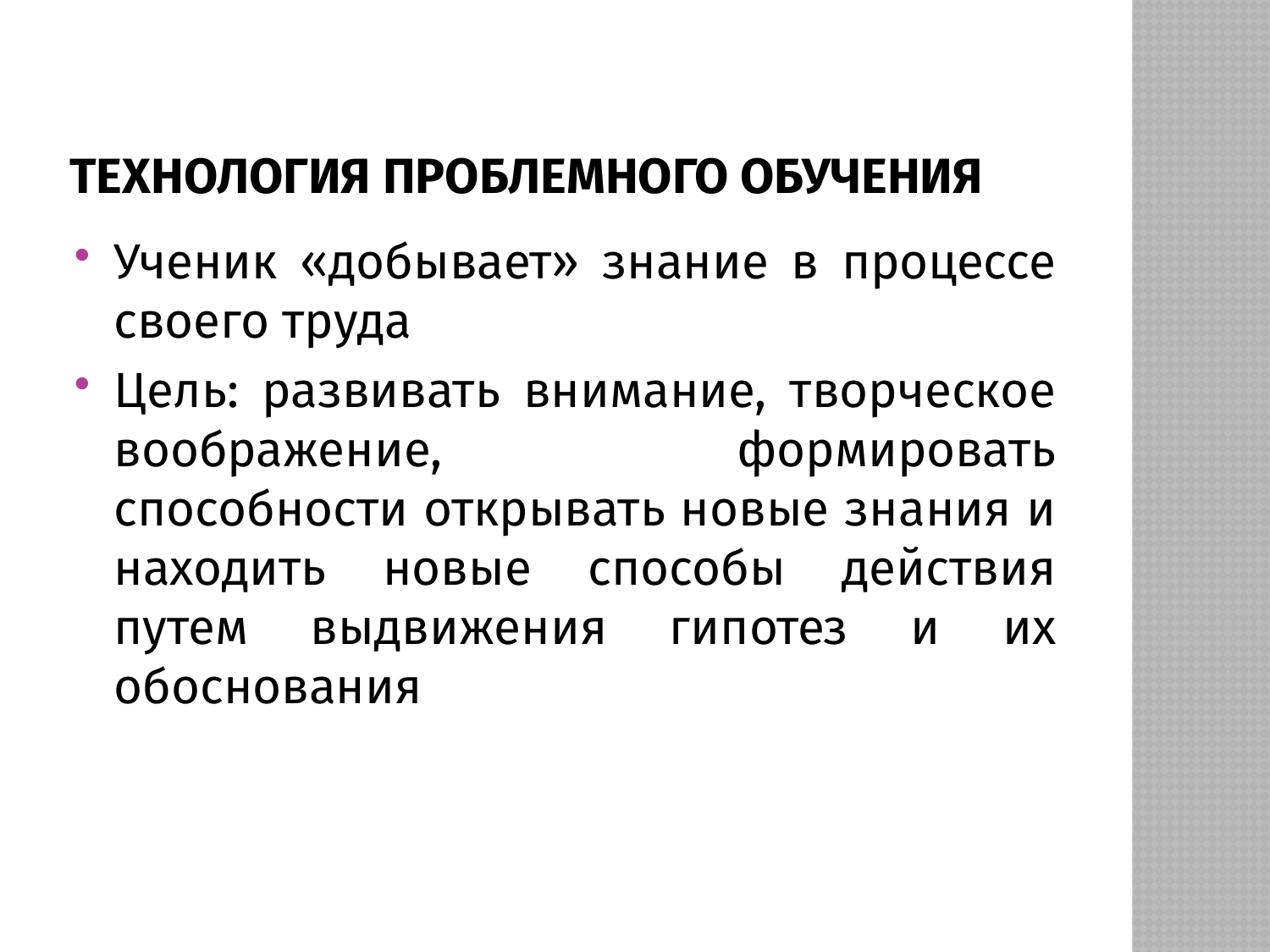

# Технология проблемного обучения
Ученик «добывает» знание в процессе своего труда
Цель: развивать внимание, творческое воображение, формировать способности открывать новые знания и находить новые способы действия путем выдвижения гипотез и их обоснования